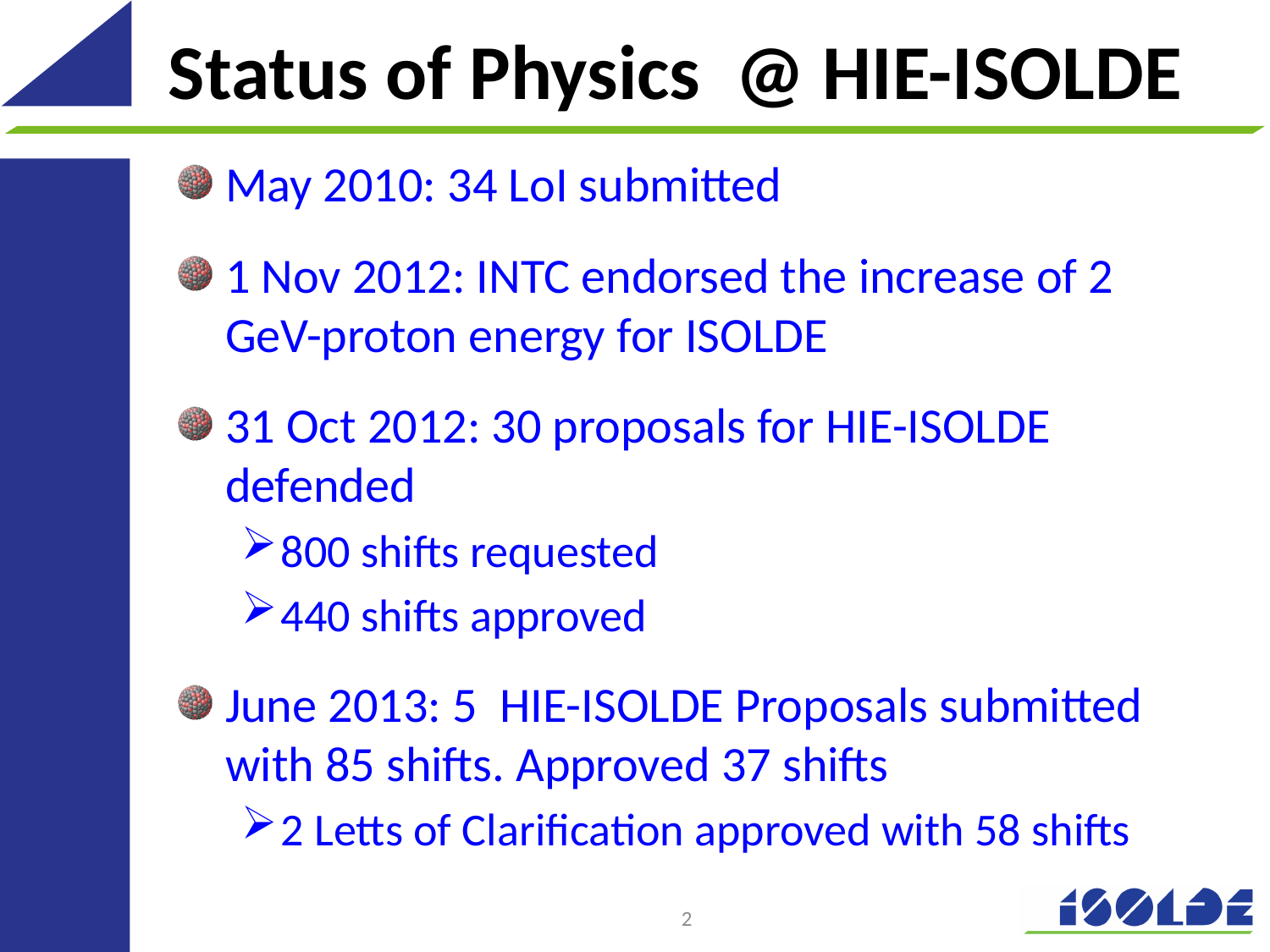

# Status of Physics  @ HIE-ISOLDE
May 2010: 34 LoI submitted

1 Nov 2012: INTC endorsed the increase of 2 GeV-proton energy for ISOLDE

31 Oct 2012: 30 proposals for HIE-ISOLDE defended
800 shifts requested
440 shifts approved

June 2013: 5  HIE-ISOLDE Proposals submitted with 85 shifts. Approved 37 shifts
2 Letts of Clarification approved with 58 shifts

2